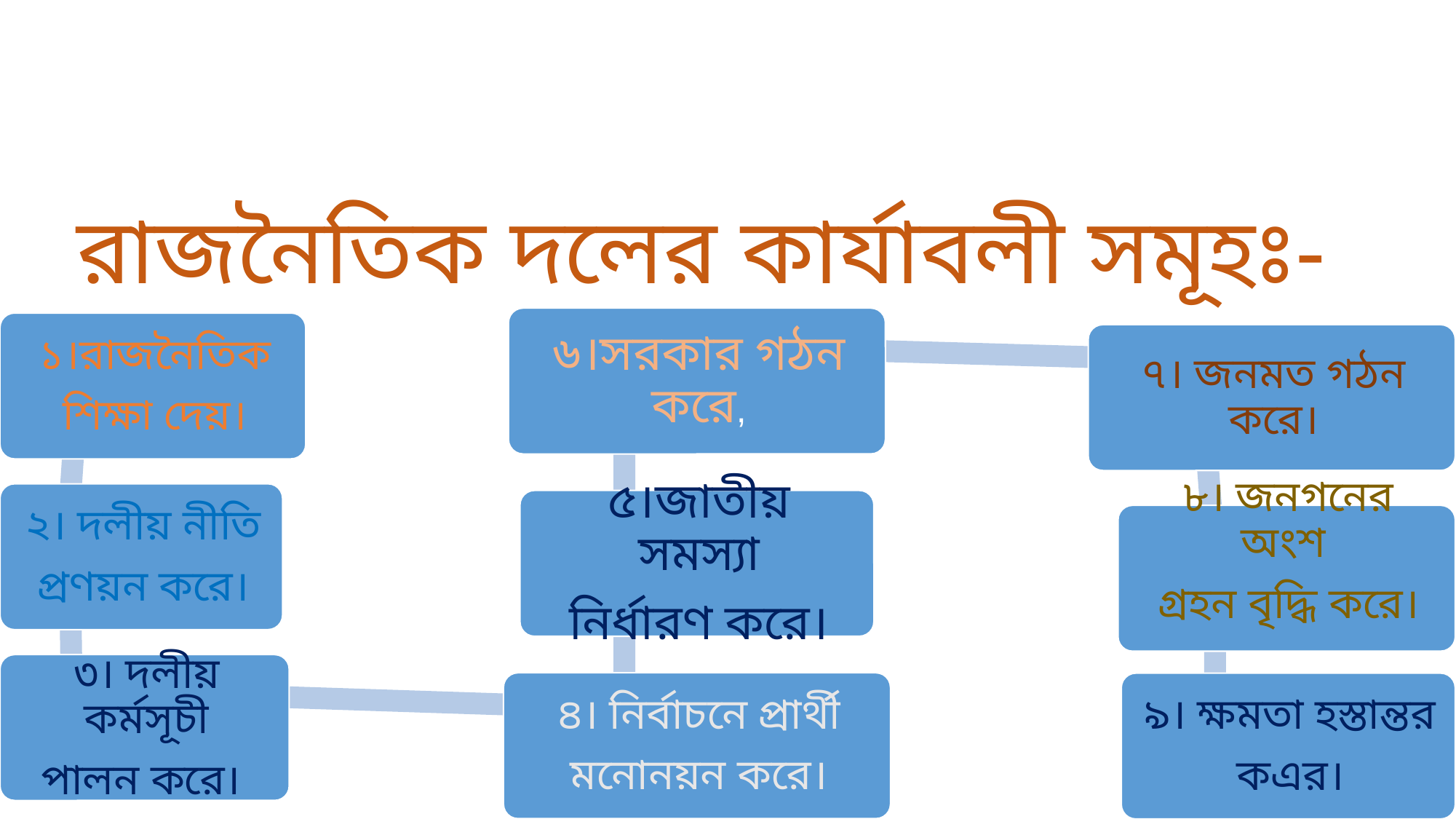

রাজনৈতিক দলের কার্যাবলী সমূহঃ-
১।রাজনৈতিক
শিক্ষা দেয়।
২। দলীয় নীতি
প্রণয়ন করে।
৩। দলীয় কর্মসূচী
পালন করে।
৪। নির্বাচনে প্রার্থী
মনোনয়ন করে।
৫।জাতীয় সমস্যা
নির্ধারণ করে।
৬।সরকার গঠন করে,
৭। জনমত গঠন করে।
৮। জনগনের অংশ
গ্রহন বৃদ্ধি করে।

৯। ক্ষমতা হস্তান্তর
কএর।